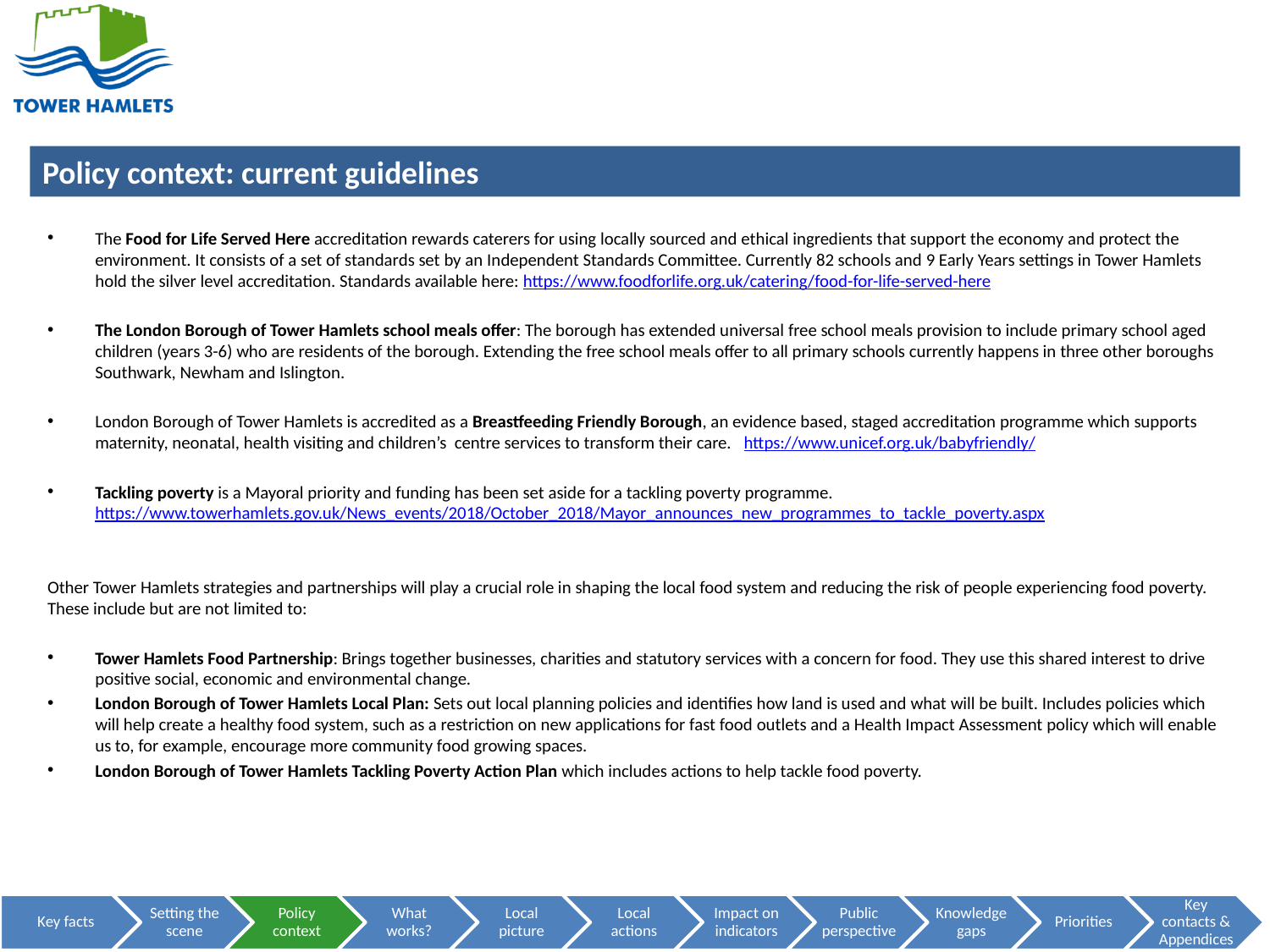

MORE ON LOCAL POLICIES

The Food for Life Served Here accreditation rewards caterers for using locally sourced and ethical ingredients that support the economy and protect the environment. It consists of a set of standards set by an Independent Standards Committee. Currently 82 schools and 9 Early Years settings in Tower Hamlets hold the silver level accreditation. Standards available here: https://www.foodforlife.org.uk/catering/food-for-life-served-here

The London Borough of Tower Hamlets school meals offer: The borough has extended universal free school meals provision to include primary school aged children (years 3-6) who are residents of the borough. Extending the free school meals offer to all primary schools currently happens in three other boroughs Southwark, Newham and Islington.

London Borough of Tower Hamlets is accredited as a Breastfeeding Friendly Borough, an evidence based, staged accreditation programme which supports maternity, neonatal, health visiting and children’s  centre services to transform their care.   https://www.unicef.org.uk/babyfriendly/

Tackling poverty is a Mayoral priority and funding has been set aside for a tackling poverty programme. https://www.towerhamlets.gov.uk/News_events/2018/October_2018/Mayor_announces_new_programmes_to_tackle_poverty.aspx

Other Tower Hamlets strategies and partnerships will play a crucial role in shaping the local food system and reducing the risk of people experiencing food poverty. These include but are not limited to:

Tower Hamlets Food Partnership: Brings together businesses, charities and statutory services with a concern for food. They use this shared interest to drive positive social, economic and environmental change.
London Borough of Tower Hamlets Local Plan: Sets out local planning policies and identifies how land is used and what will be built. Includes policies which will help create a healthy food system, such as a restriction on new applications for fast food outlets and a Health Impact Assessment policy which will enable us to, for example, encourage more community food growing spaces.
London Borough of Tower Hamlets Tackling Poverty Action Plan which includes actions to help tackle food poverty.